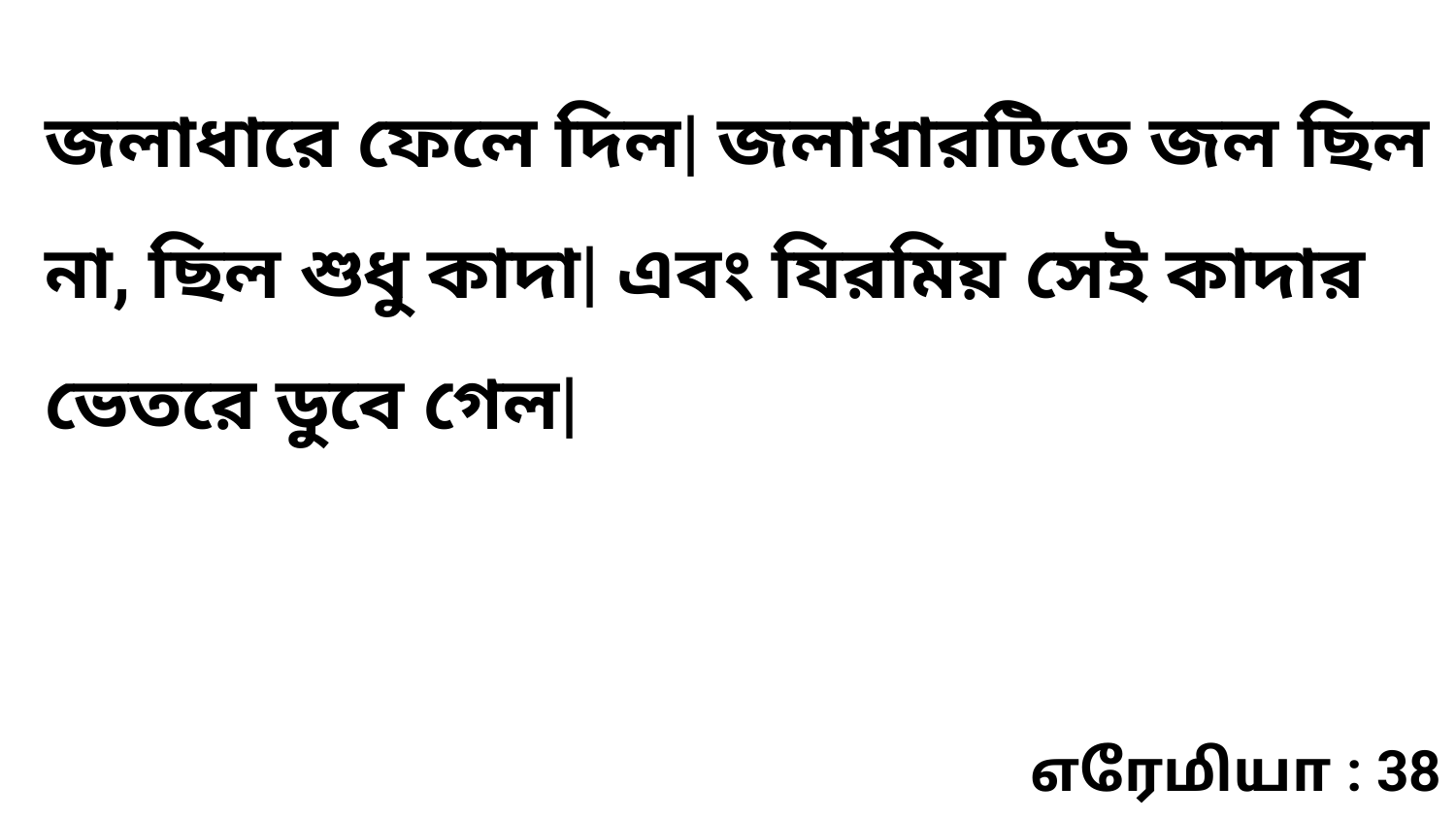

জলাধারে ফেলে দিল| জলাধারটিতে জল ছিল না, ছিল শুধু কাদা| এবং যিরমিয় সেই কাদার ভেতরে ডুবে গেল|
எரேமியா : 38